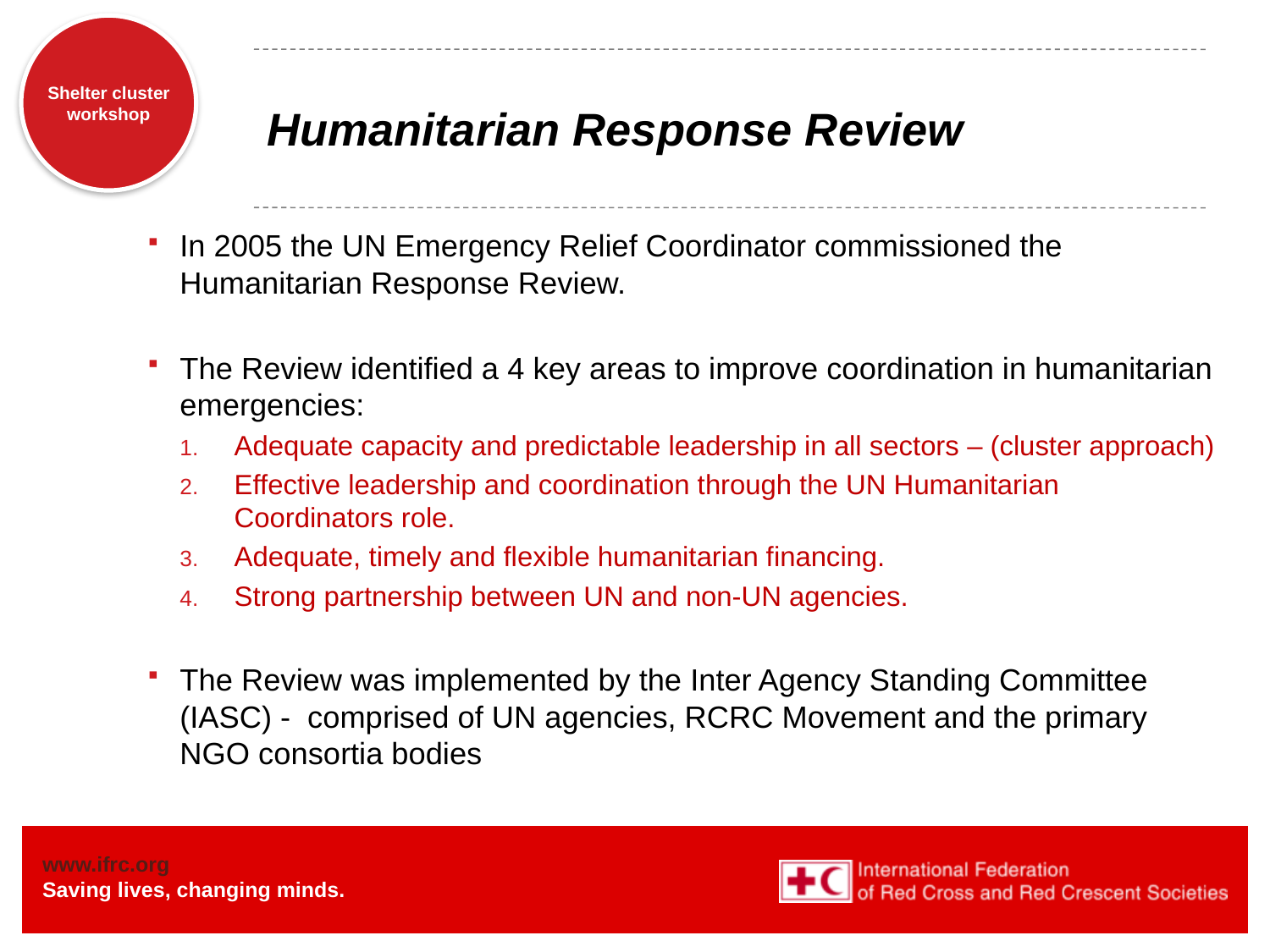

# Humanitarian Response Review
In 2005 the UN Emergency Relief Coordinator commissioned the  Humanitarian Response Review.

The Review identified a 4 key areas to improve coordination in humanitarian emergencies:
Adequate capacity and predictable leadership in all sectors – (cluster approach)
Effective leadership and coordination through the UN Humanitarian Coordinators role.
Adequate, timely and flexible humanitarian financing.
Strong partnership between UN and non-UN agencies.

The Review was implemented by the Inter Agency Standing Committee (IASC) -  comprised of UN agencies, RCRC Movement and the primary NGO consortia bodies